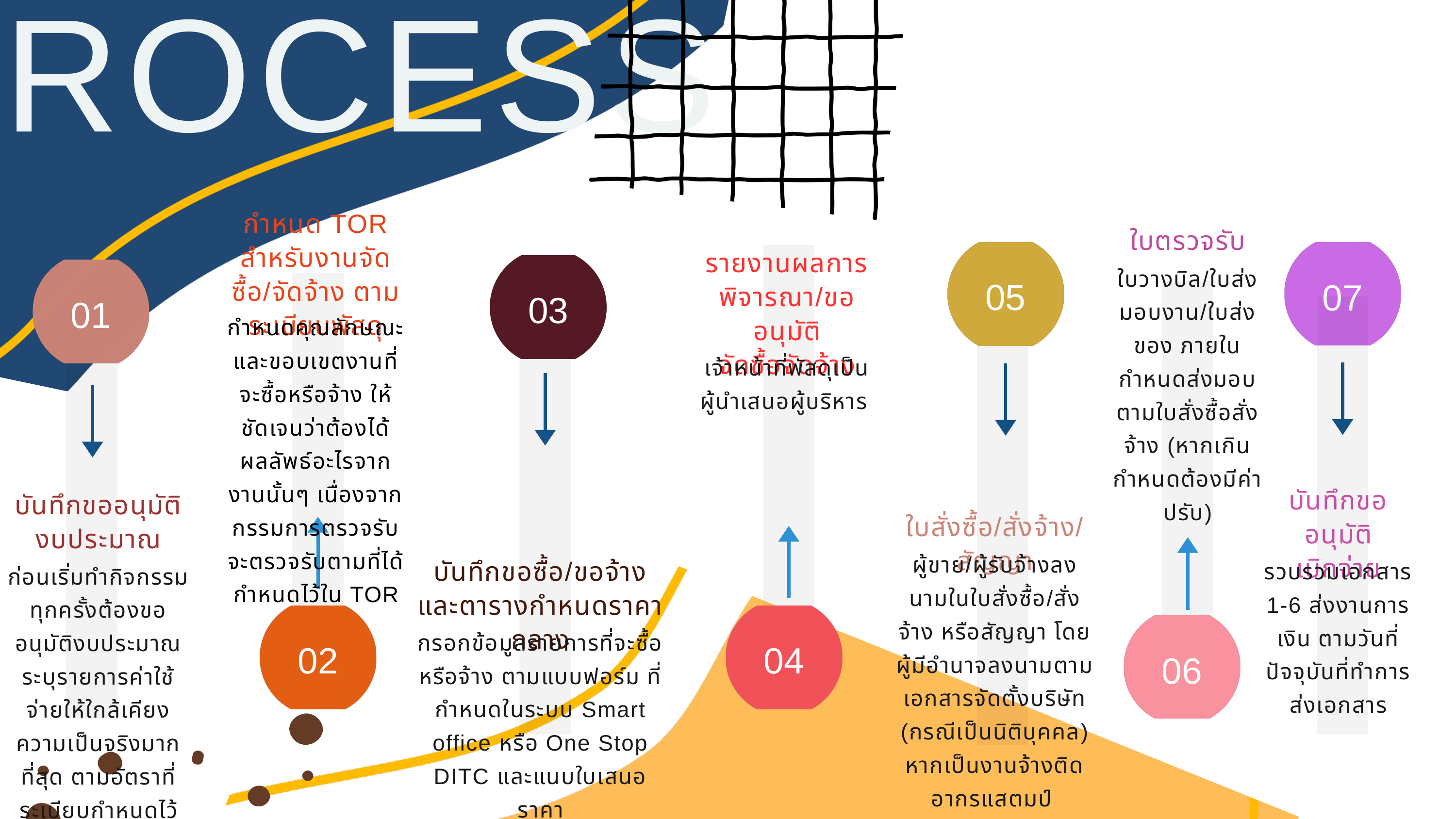

PROCESS
กำหนด TOR สำหรับงานจัดซื้อ/จัดจ้าง ตามระเบียบพัสดุ
กำหนดคุณลักษณะและขอบเขตงานที่จะซื้อหรือจ้าง ให้ชัดเจนว่าต้องได้ผลลัพธ์อะไรจากงานนั้นๆ เนื่องจากกรรมการตรวจรับจะตรวจรับตามที่ได้กำหนดไว้ใน TOR

05

07
ใบตรวจรับ
ใบวางบิล/ใบส่งมอบงาน/ใบส่งของ ภายในกำหนดส่งมอบตามใบสั่งซื้อสั่งจ้าง (หากเกินกำหนดต้องมีค่าปรับ)

03

01
รายงานผลการพิจารณา/ขออนุมัติ
จัดซื้อจัดจ้าง
เจ้าหน้าที่พัสดุเป็นผู้นำเสนอผู้บริหาร

บันทึกขออนุมัติ
เบิกจ่าย
รวบรวมเอกสาร 1-6 ส่งงานการเงิน ตามวันที่ปัจจุบันที่ทำการส่งเอกสาร
บันทึกขออนุมัติงบประมาณ
ก่อนเริ่มทำกิจกรรมทุกครั้งต้องขออนุมัติงบประมาณ ระบุรายการค่าใช้จ่ายให้ใกล้เคียงความเป็นจริงมากที่สุด ตามอัตราที่ระเบียบกำหนดไว้
ใบสั่งซื้อ/สั่งจ้าง/สัญญา
ผู้ขาย/ผู้รับจ้างลงนามในใบสั่งซื้อ/สั่งจ้าง หรือสัญญา โดยผู้มีอำนาจลงนามตามเอกสารจัดตั้งบริษัท (กรณีเป็นนิติบุคคล) หากเป็นงานจ้างติดอากรแสตมป์

บันทึกขอซื้อ/ขอจ้าง และตารางกำหนดราคากลาง
กรอกข้อมูลรายการที่จะซื้อหรือจ้าง ตามแบบฟอร์ม ที่กำหนดในระบบ Smart office หรือ One Stop DITC และแนบใบเสนอราคา

02

04

06